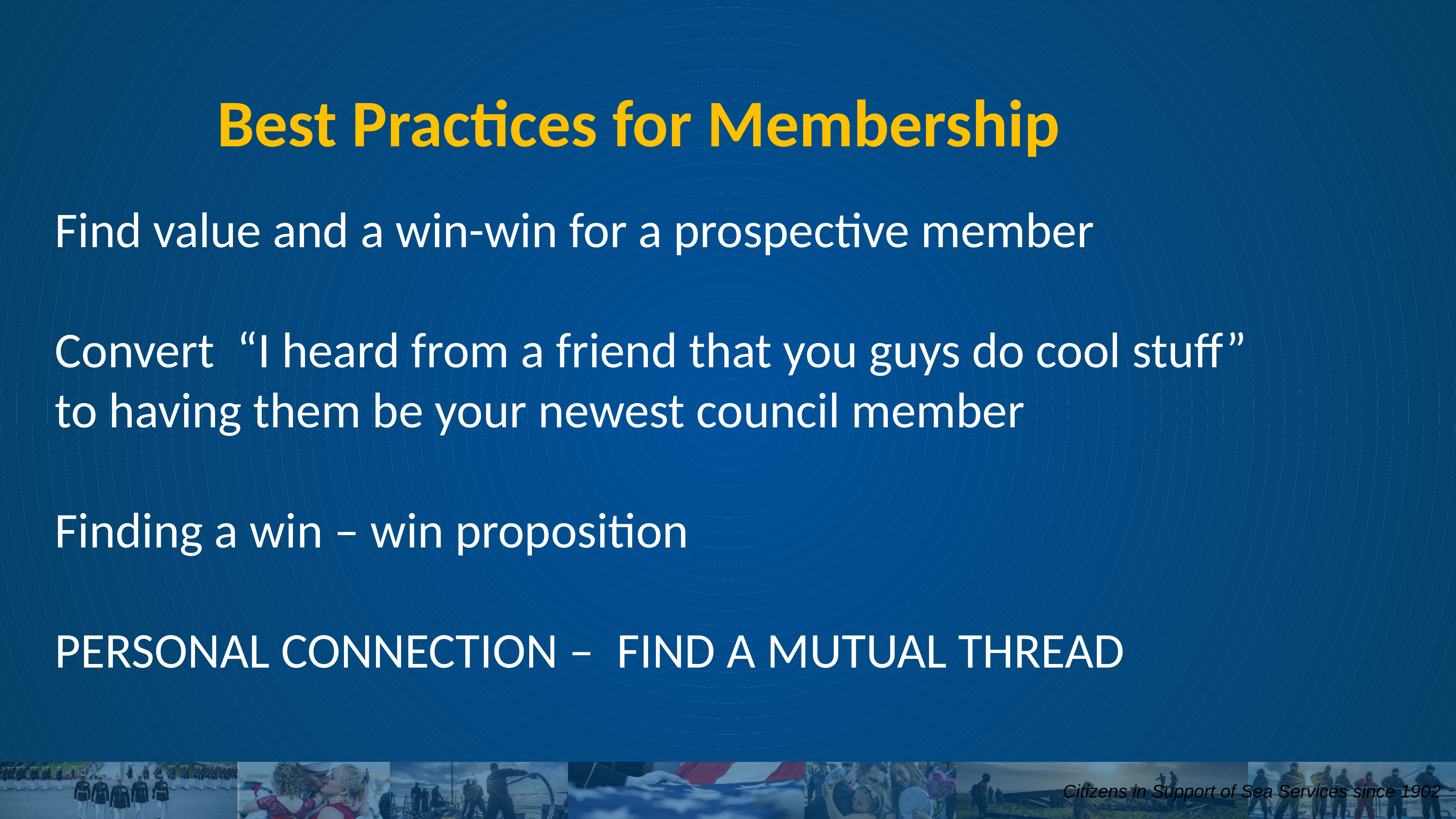

# Best Practices for Membership
Find value and a win-win for a prospective member

Convert  “I heard from a friend that you guys do cool stuff”
to having them be your newest council member

Finding a win – win proposition

PERSONAL CONNECTION –  FIND A MUTUAL THREAD